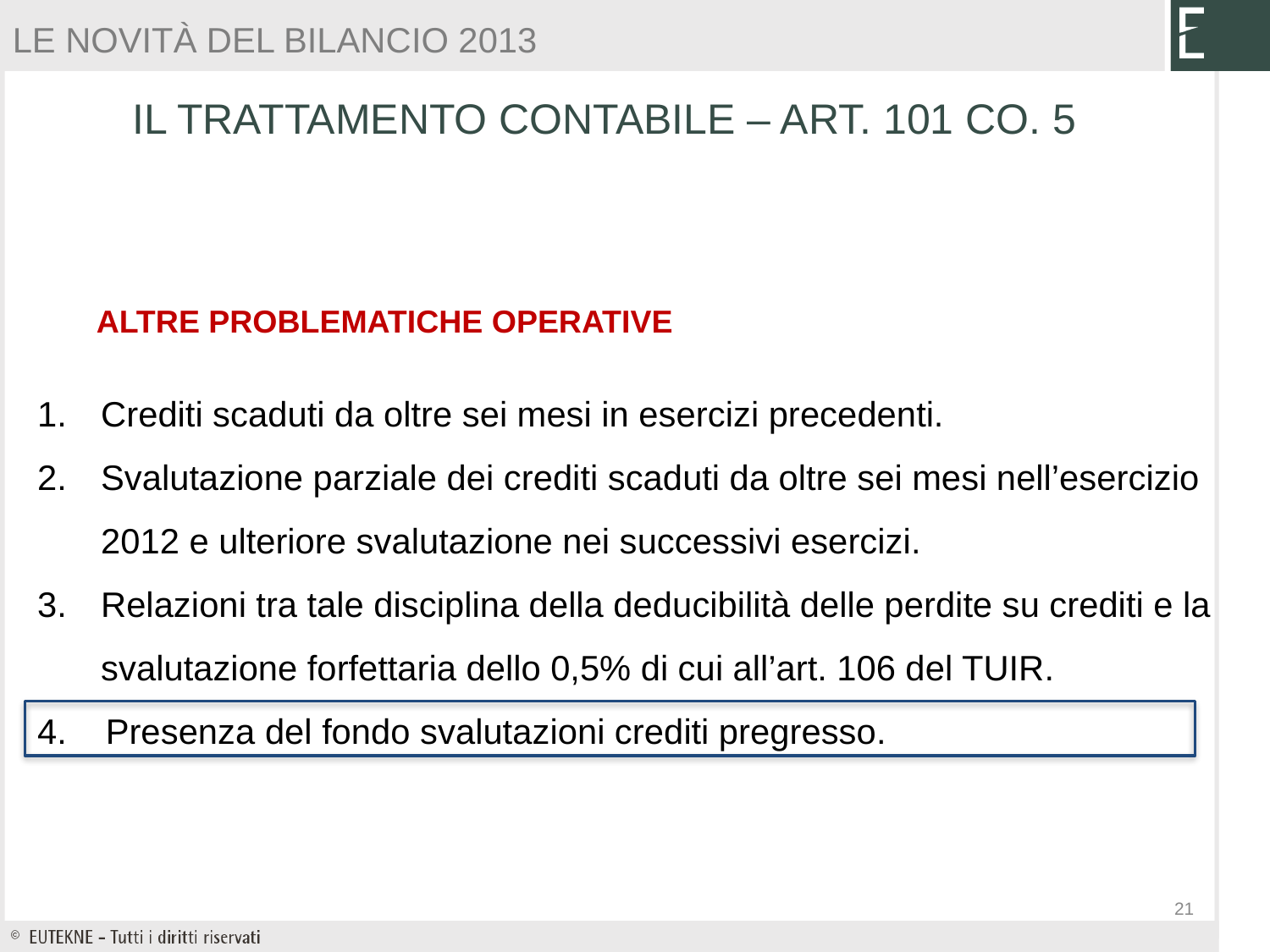

LE NOVITÀ DEL BILANCIO 2013
IL TRATTAMENTO CONTABILE – ART. 101 CO. 5
ALTRE PROBLEMATICHE OPERATIVE
Crediti scaduti da oltre sei mesi in esercizi precedenti.
Svalutazione parziale dei crediti scaduti da oltre sei mesi nell’esercizio 2012 e ulteriore svalutazione nei successivi esercizi.
Relazioni tra tale disciplina della deducibilità delle perdite su crediti e la svalutazione forfettaria dello 0,5% di cui all’art. 106 del TUIR.
4.    Presenza del fondo svalutazioni crediti pregresso.

21